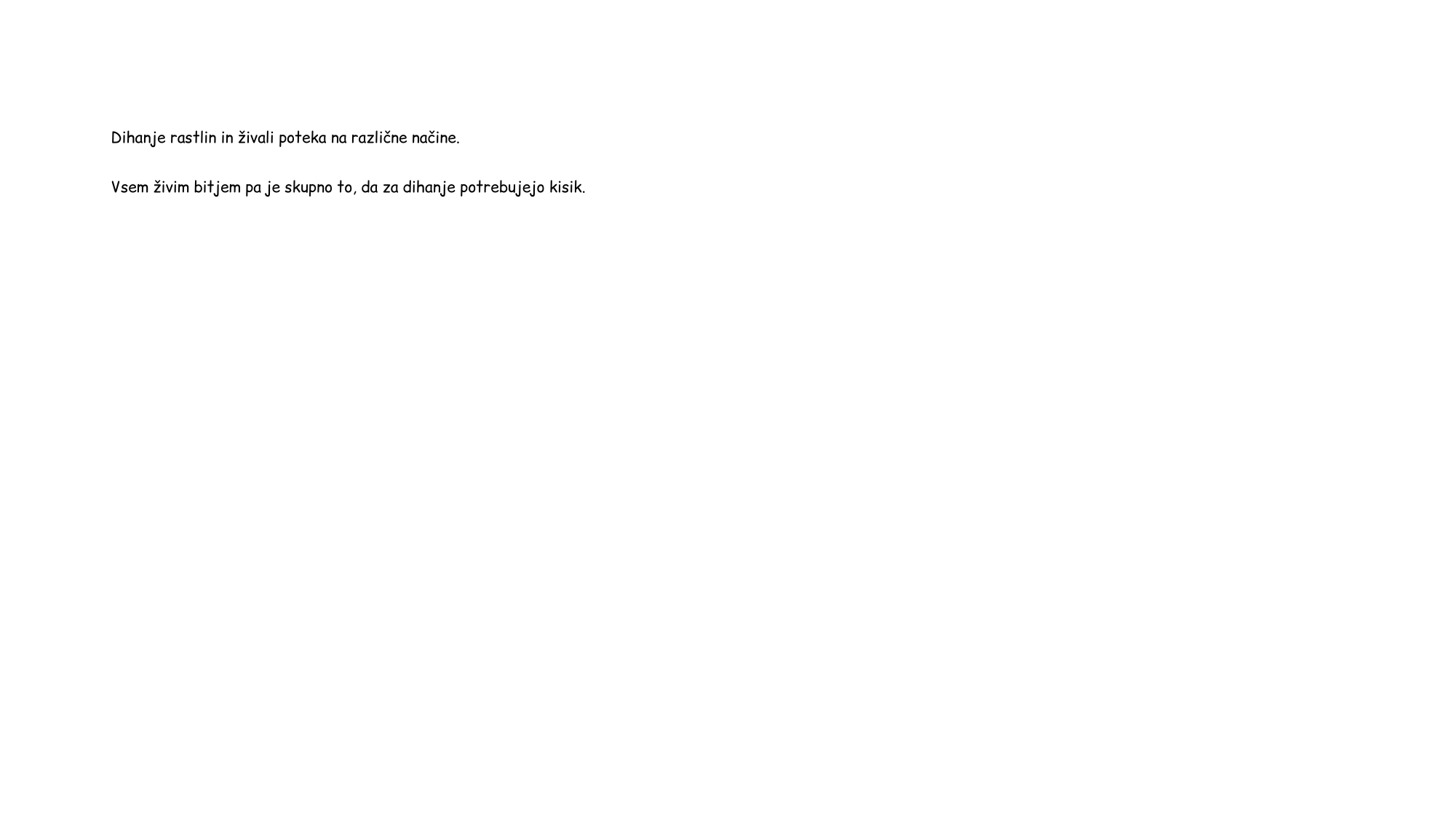

# Dihanje rastlin in živali poteka na različne načine. Vsem živim bitjem pa je skupno to, da za dihanje potrebujejo kisik.